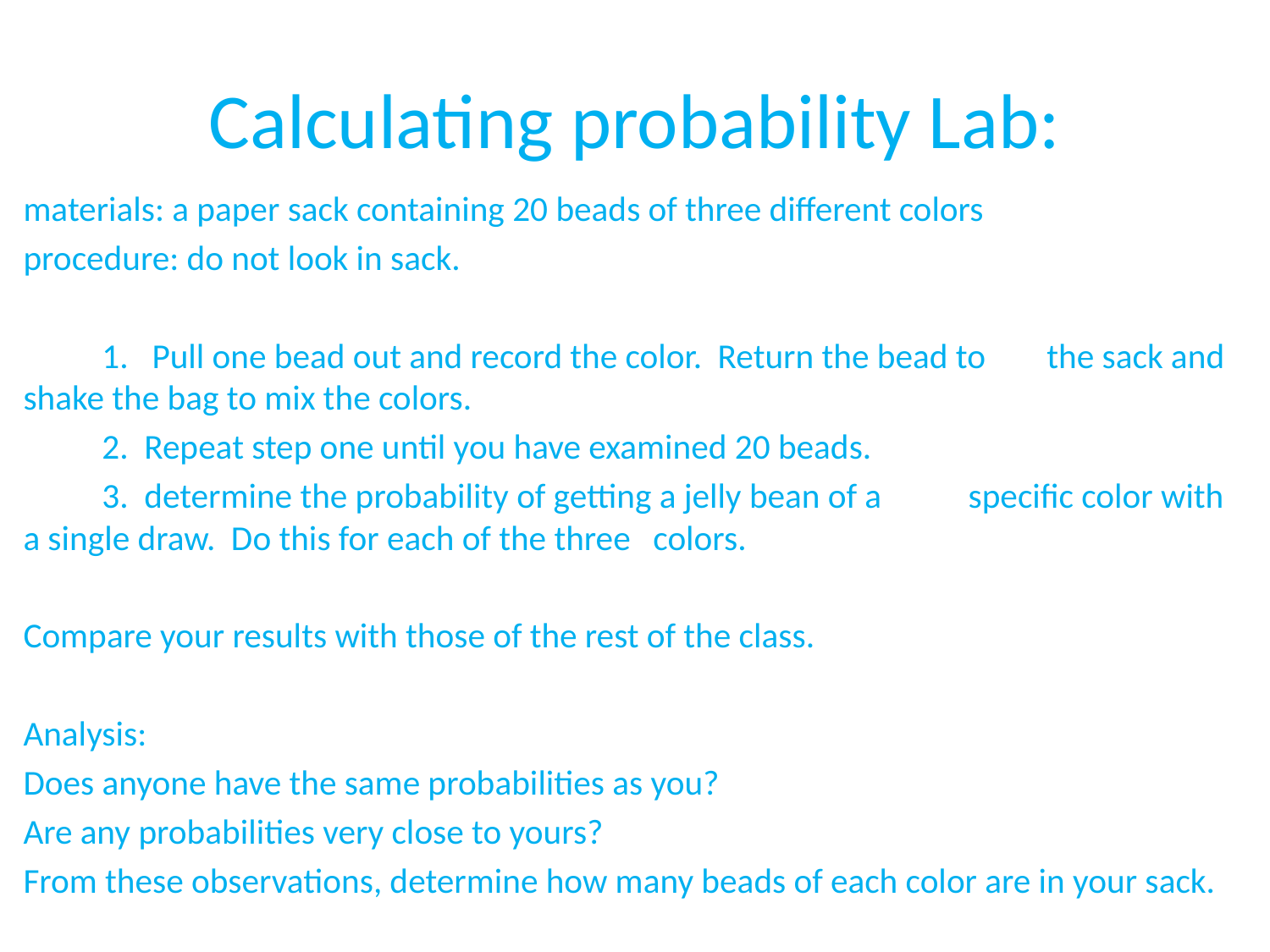

# Calculating probability Lab:
materials: a paper sack containing 20 beads of three different colors
procedure: do not look in sack.

	1.   Pull one bead out and record the color.  Return the bead to 	the sack and shake the bag to mix the colors.
	2.  Repeat step one until you have examined 20 beads.
	3.  determine the probability of getting a jelly bean of a 	specific color with a single draw.  Do this for each of the three 	colors.

Compare your results with those of the rest of the class.

Analysis:
Does anyone have the same probabilities as you?
Are any probabilities very close to yours?
From these observations, determine how many beads of each color are in your sack.